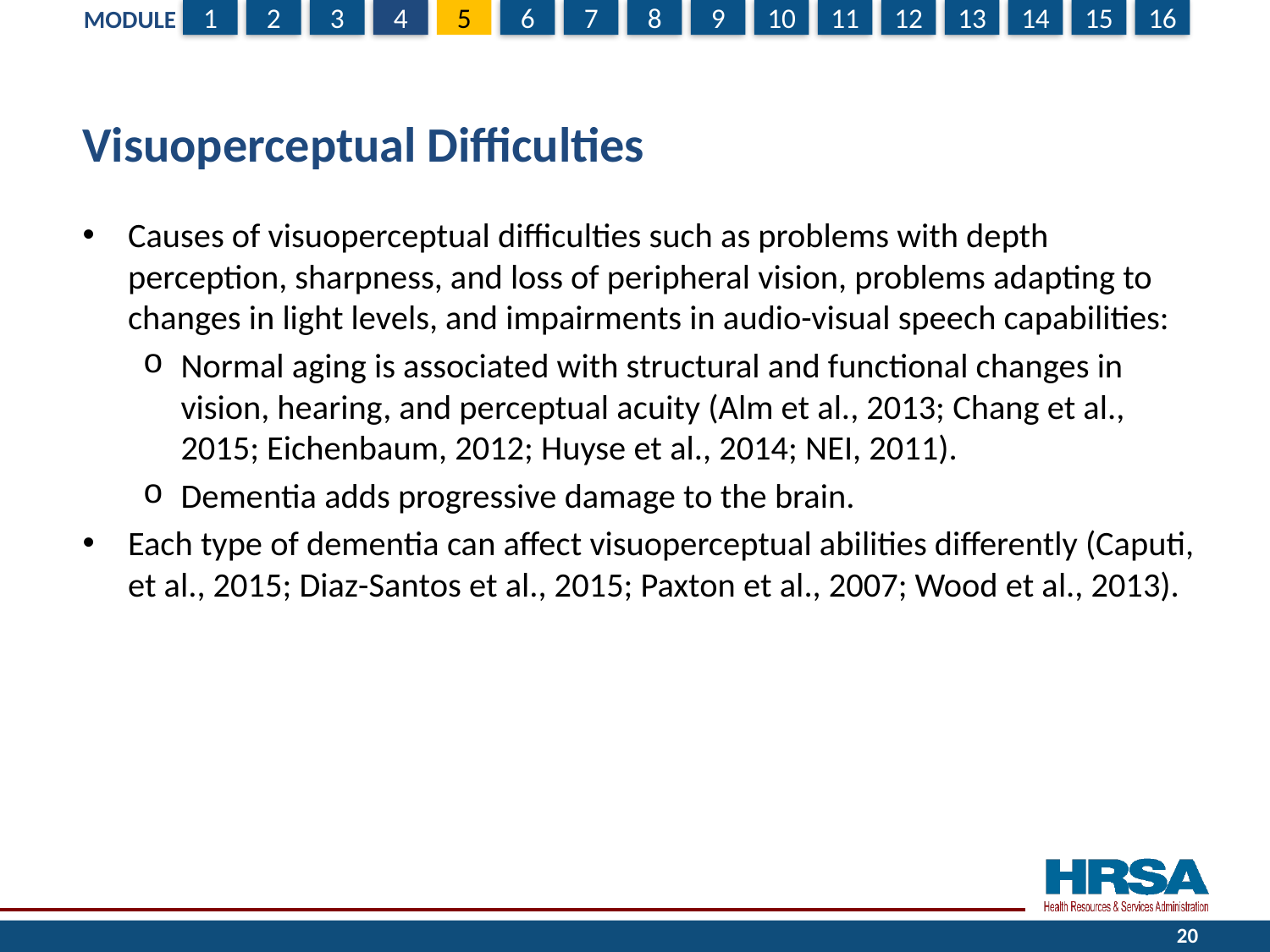

# Visuoperceptual Difficulties
Causes of visuoperceptual difficulties such as problems with depth perception, sharpness, and loss of peripheral vision, problems adapting to changes in light levels, and impairments in audio-visual speech capabilities:
Normal aging is associated with structural and functional changes in vision, hearing, and perceptual acuity (Alm et al., 2013; Chang et al., 2015; Eichenbaum, 2012; Huyse et al., 2014; NEI, 2011).
Dementia adds progressive damage to the brain.
Each type of dementia can affect visuoperceptual abilities differently (Caputi, et al., 2015; Diaz-Santos et al., 2015; Paxton et al., 2007; Wood et al., 2013).